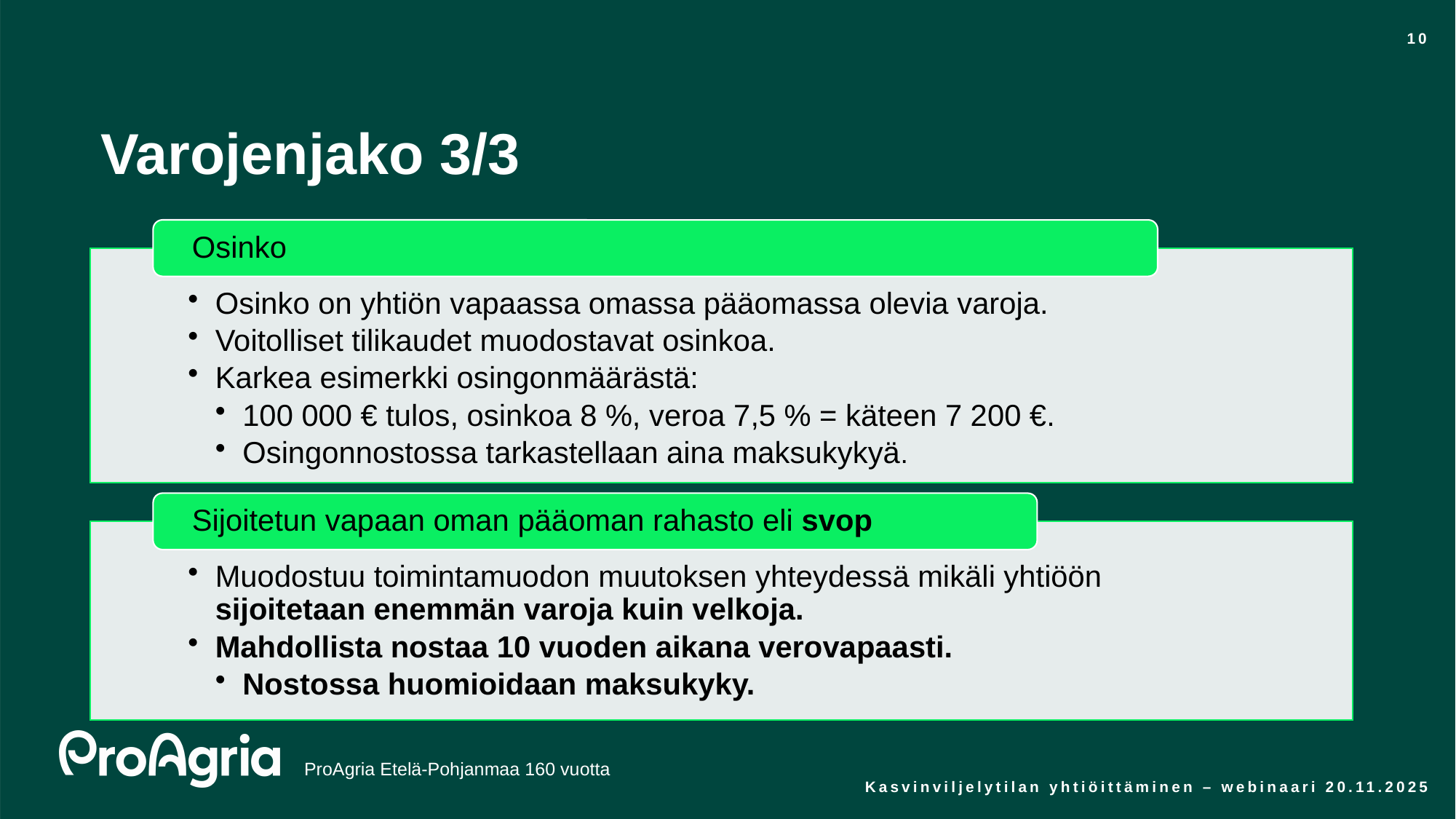

10
Varojenjako 3/3
Osinko on yhtiön vapaassa omassa pääomassa olevia varoja.
Voitolliset tilikaudet muodostavat osinkoa.
Karkea esimerkki osingonmäärästä:
100 000 € tulos, osinkoa 8 %, veroa 7,5 % = käteen 7 200 €.
Osingonnostossa tarkastellaan aina maksukykyä.
Osinko
Muodostuu toimintamuodon muutoksen yhteydessä mikäli yhtiöön sijoitetaan enemmän varoja kuin velkoja.
Mahdollista nostaa 10 vuoden aikana verovapaasti.
Nostossa huomioidaan maksukyky.
Sijoitetun vapaan oman pääoman rahasto eli svop
Kasvinviljelytilan yhtiöittäminen – webinaari 20.11.2025